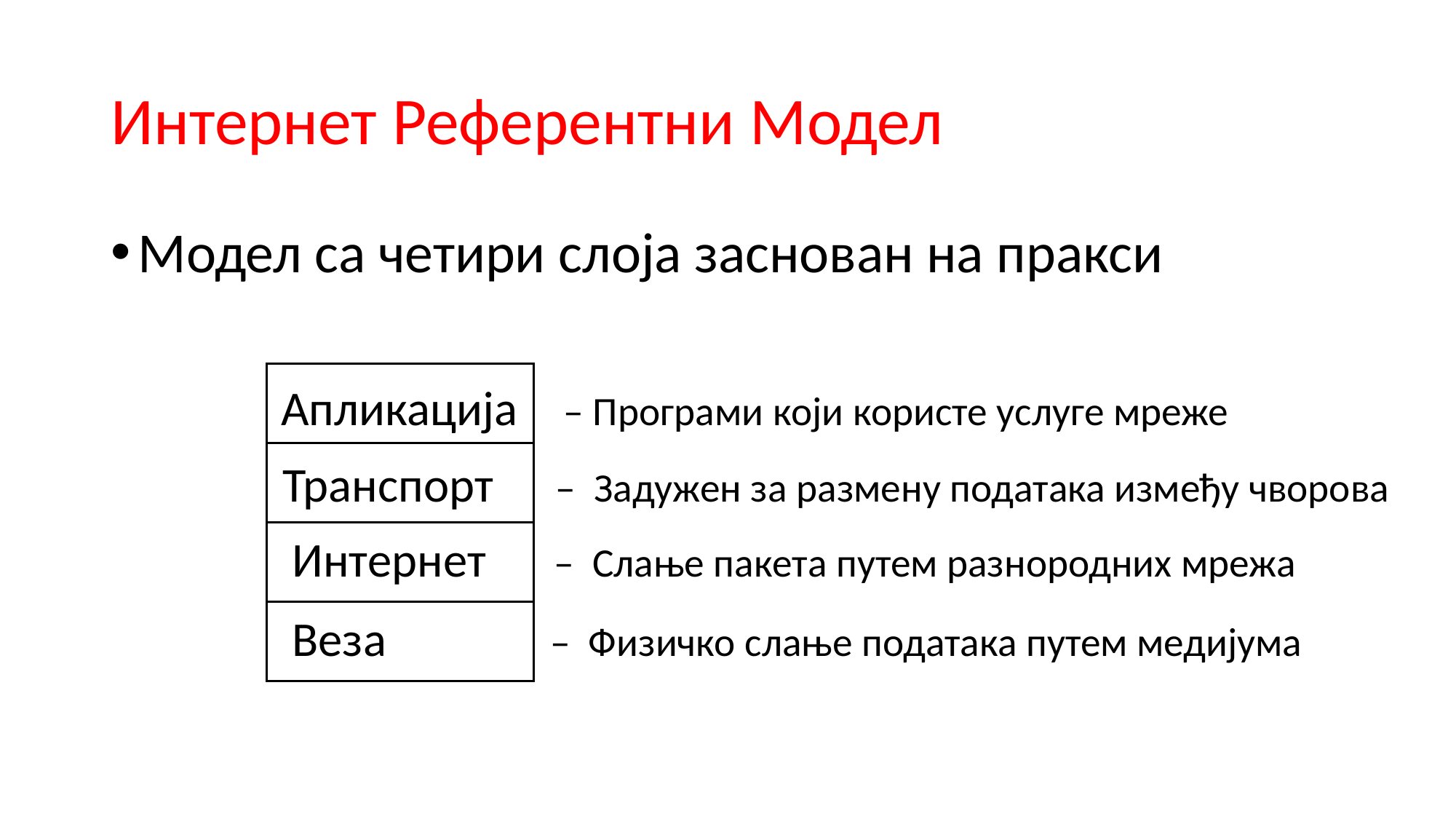

# Интернет Референтни Модел
Модел са четири слоја заснован на пракси

       Апликација    – Програми који користе услуге мреже

        Транспорт	   –  Задужен за размену података између чворова

        Интернет	  –  Слање пакета путем разнородних мрежа

        Веза               –  Физичко слање података путем медијума
45